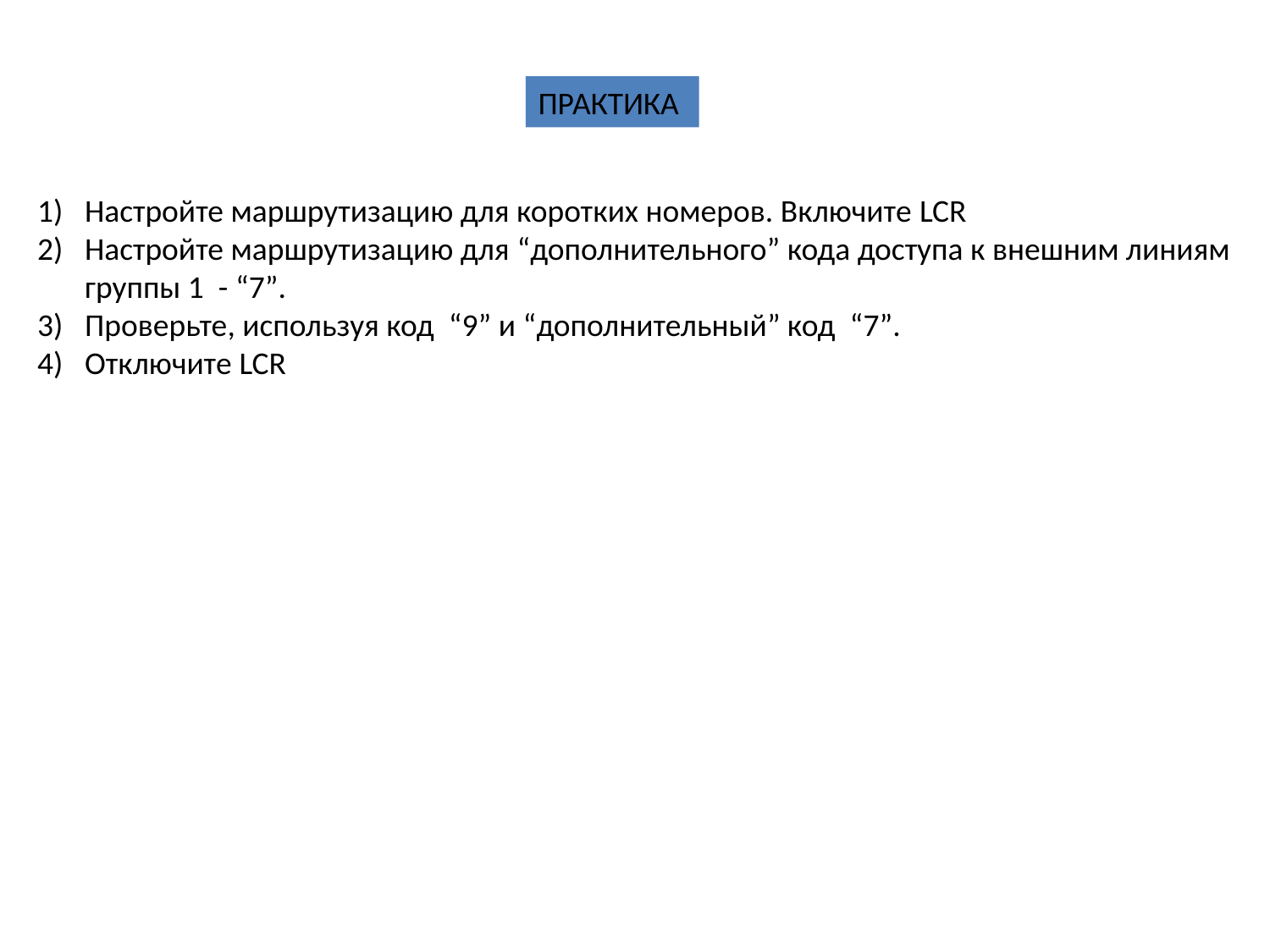

ПРАКТИКА

Настройте маршрутизацию для коротких номеров. Включите LCR
Настройте маршрутизацию для “дополнительного” кода доступа к внешним линиям группы 1  - “7”.
Проверьте, используя код  “9” и “дополнительный” код  “7”.
Отключите LCR